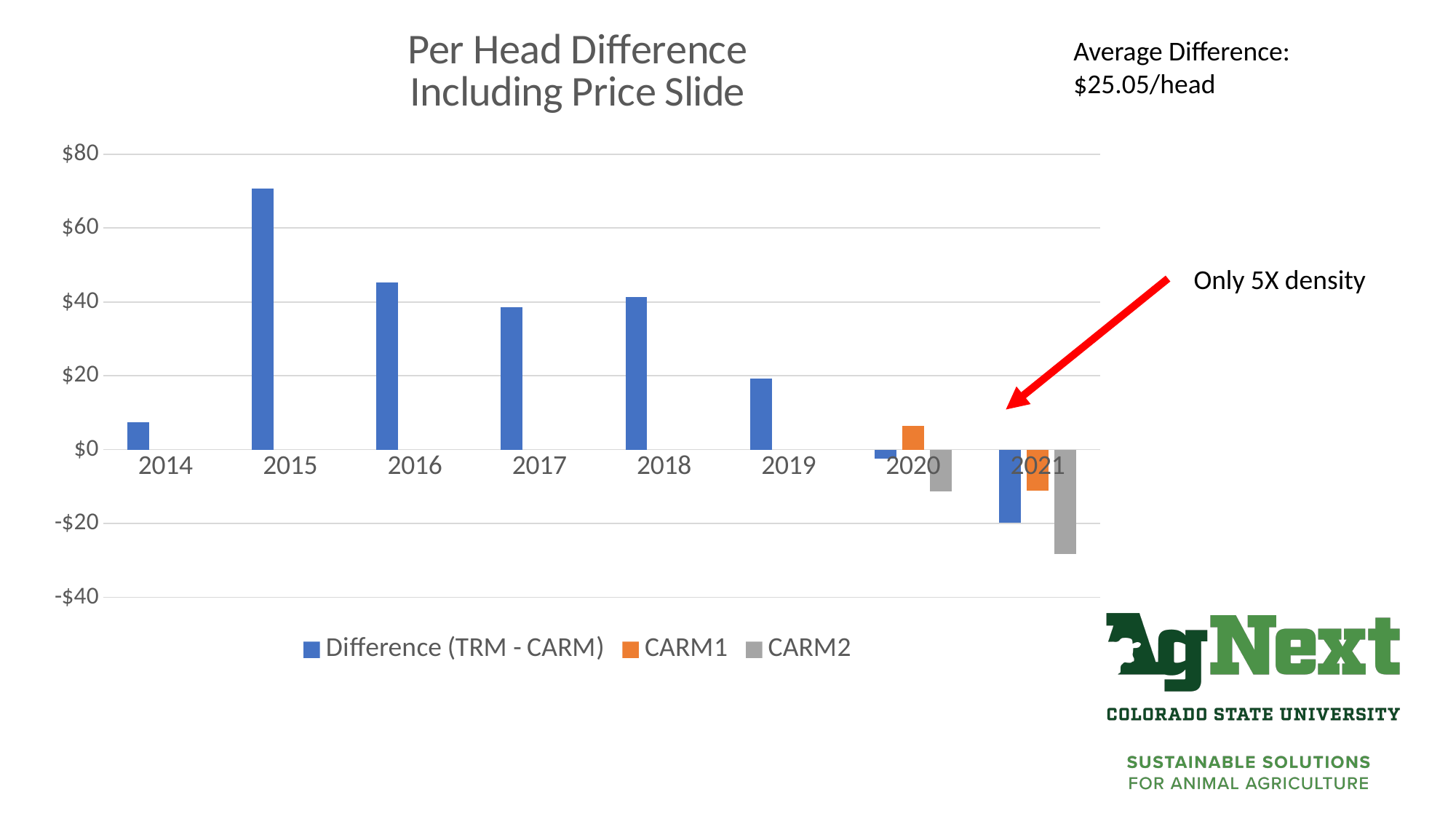

### Chart: Per Head Difference
Including Price Slide

| Category | Difference (TRM - CARM) | CARM1 | CARM2 |
|---|---|---|---|
| 2014 | 7.391756961651936 | None | None |
| 2015 | 70.69196482400048 | None | None |
| 2016 | 45.36378020889106 | None | None |
| 2017 | 38.49808870189895 | None | None |
| 2018 | 41.32143038123172 | None | None |
| 2019 | 19.324821589380235 | None | None |
| 2020 | -2.480272027604542 | 6.4424128449149975 | -11.4029569001234 |
| 2021 | -19.689530118549328 | -11.18878295350055 | -28.190277283598334 |
Average Difference:
$25.05/head
Only 5X density